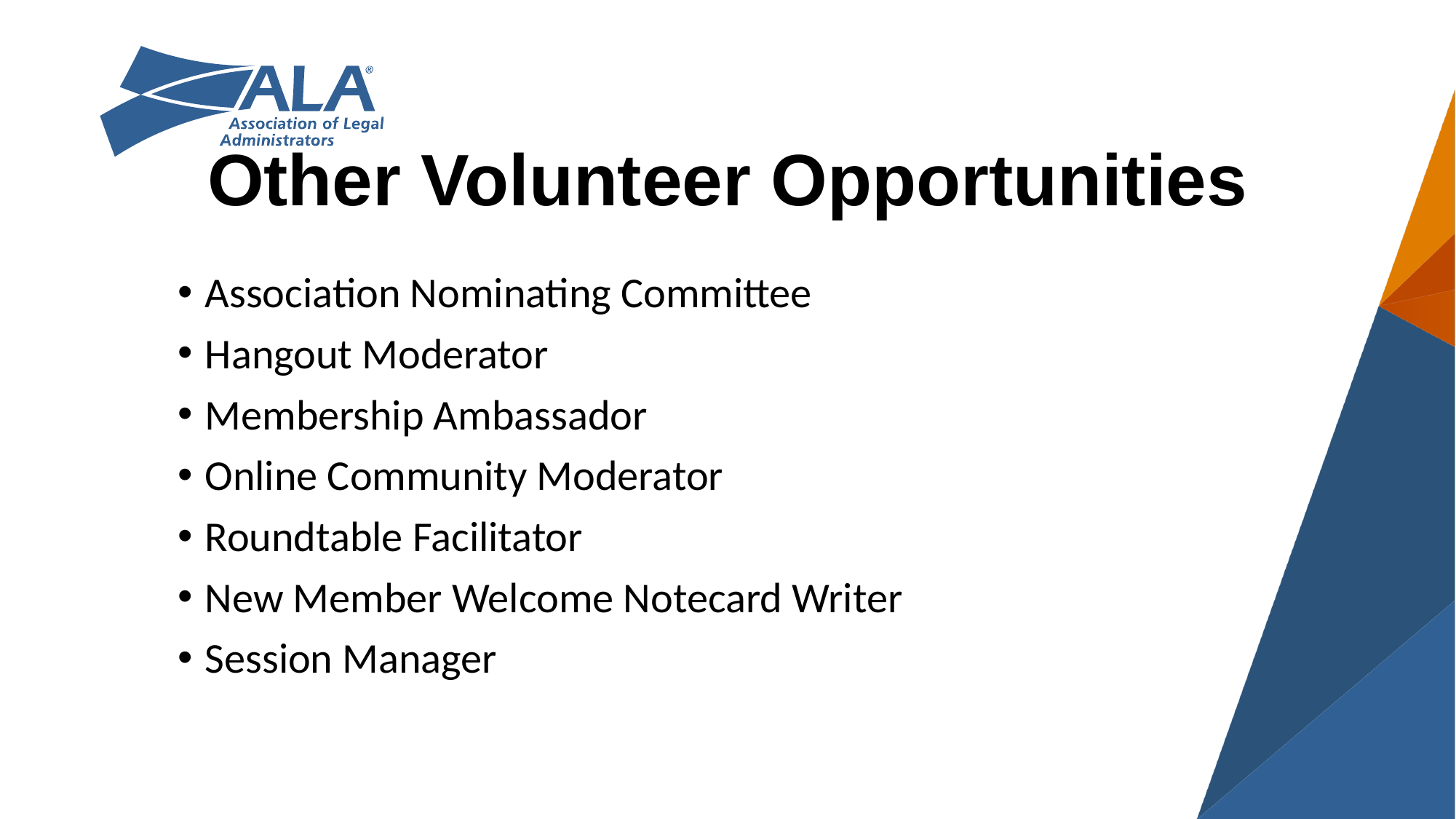

# Other Volunteer Opportunities

Association Nominating Committee
Hangout Moderator
Membership Ambassador
Online Community Moderator
Roundtable Facilitator
New Member Welcome Notecard Writer
Session Manager